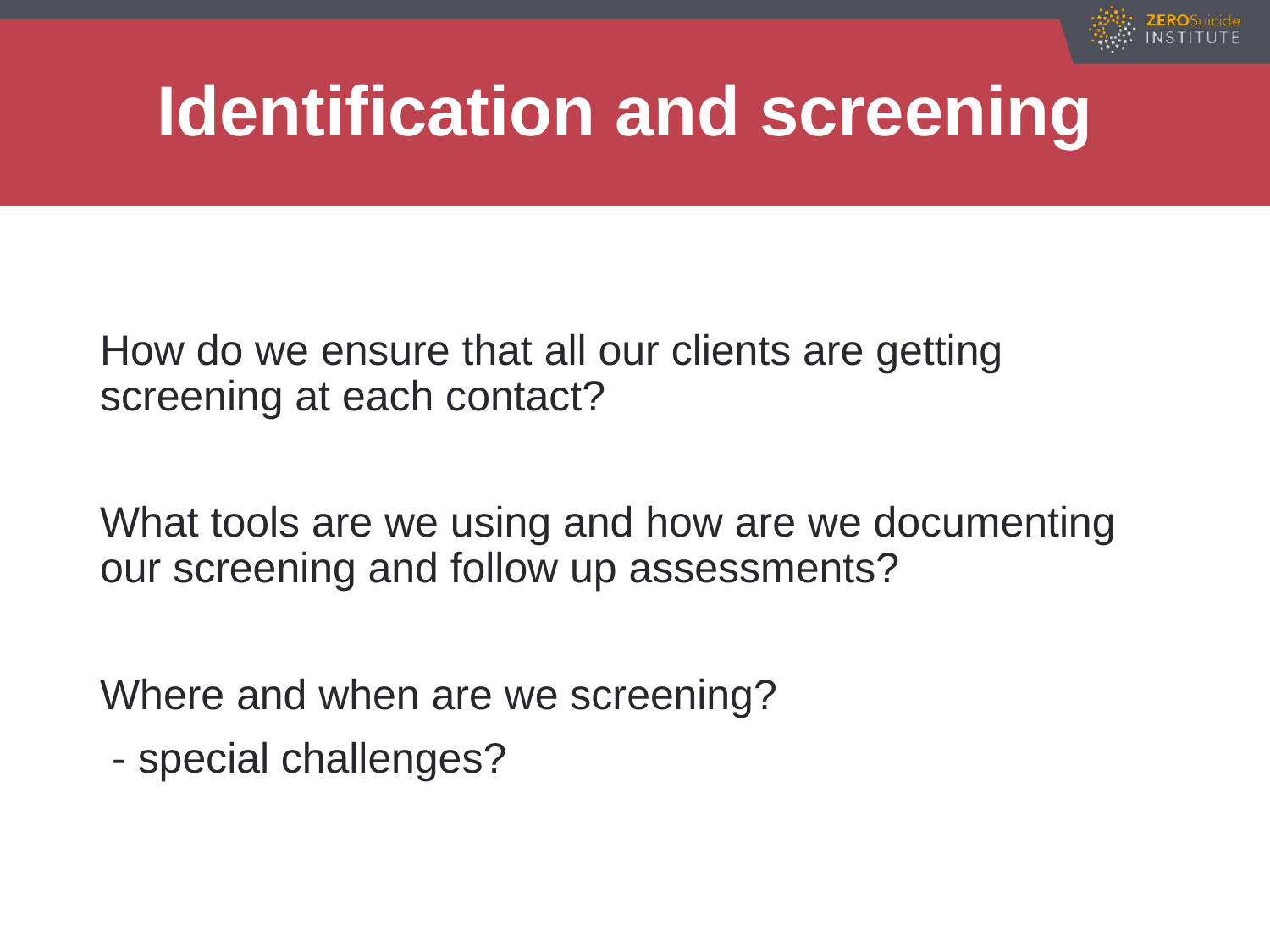

# Identification and screening

How do we ensure that all our clients are getting screening at each contact?

What tools are we using and how are we documenting our screening and follow up assessments?

Where and when are we screening?
 - special challenges?